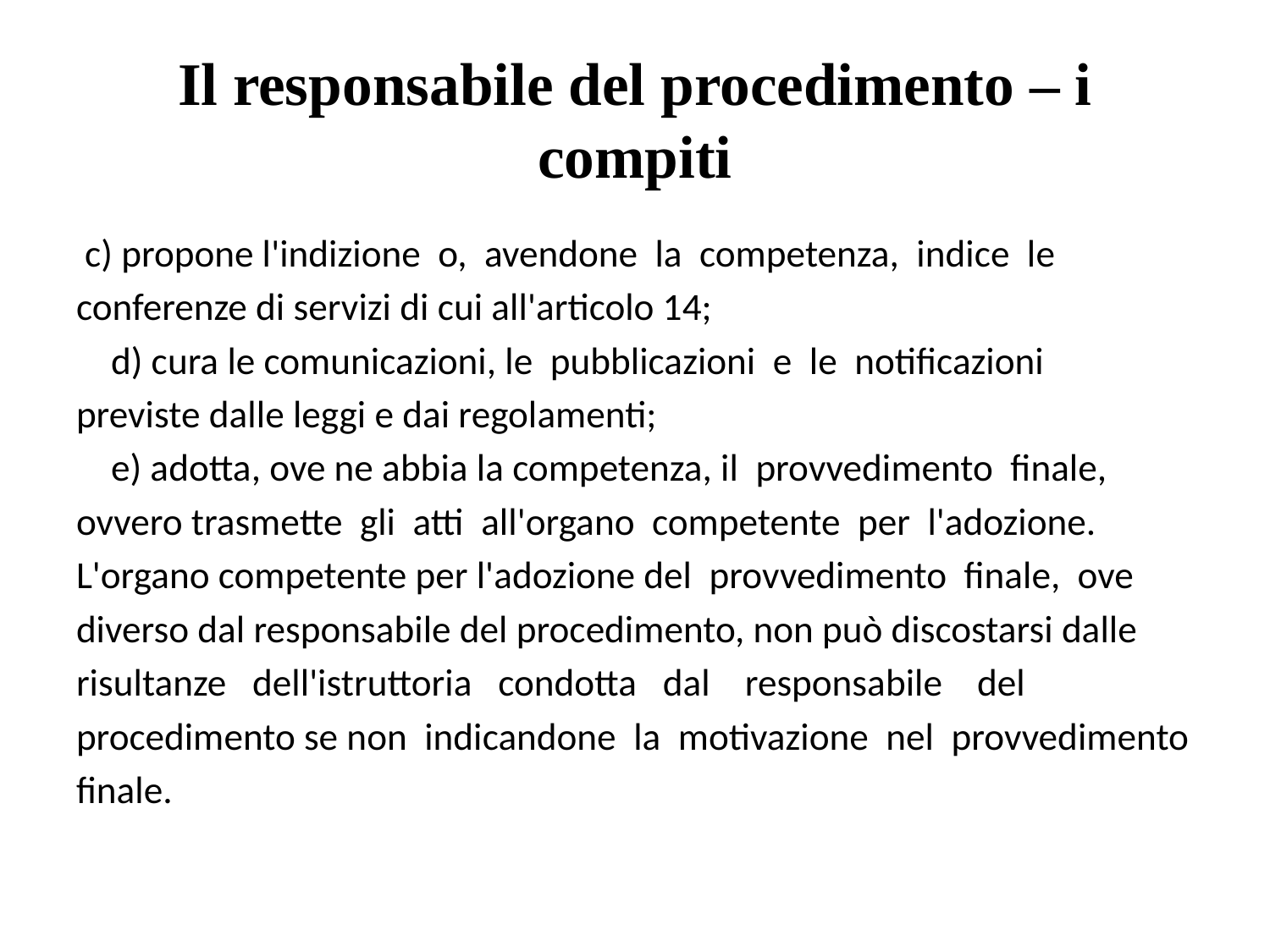

# Il responsabile del procedimento – i compiti
 c) propone l'indizione  o,  avendone  la  competenza,  indice  le
conferenze di servizi di cui all'articolo 14;
    d) cura le comunicazioni, le  pubblicazioni  e  le  notificazioni
previste dalle leggi e dai regolamenti;
    e) adotta, ove ne abbia la competenza, il  provvedimento  finale,
ovvero trasmette  gli  atti  all'organo  competente  per  l'adozione.
L'organo competente per l'adozione del  provvedimento  finale,  ove
diverso dal responsabile del procedimento, non può discostarsi dalle
risultanze   dell'istruttoria   condotta   dal    responsabile    del
procedimento se non  indicandone  la  motivazione  nel  provvedimento
finale.